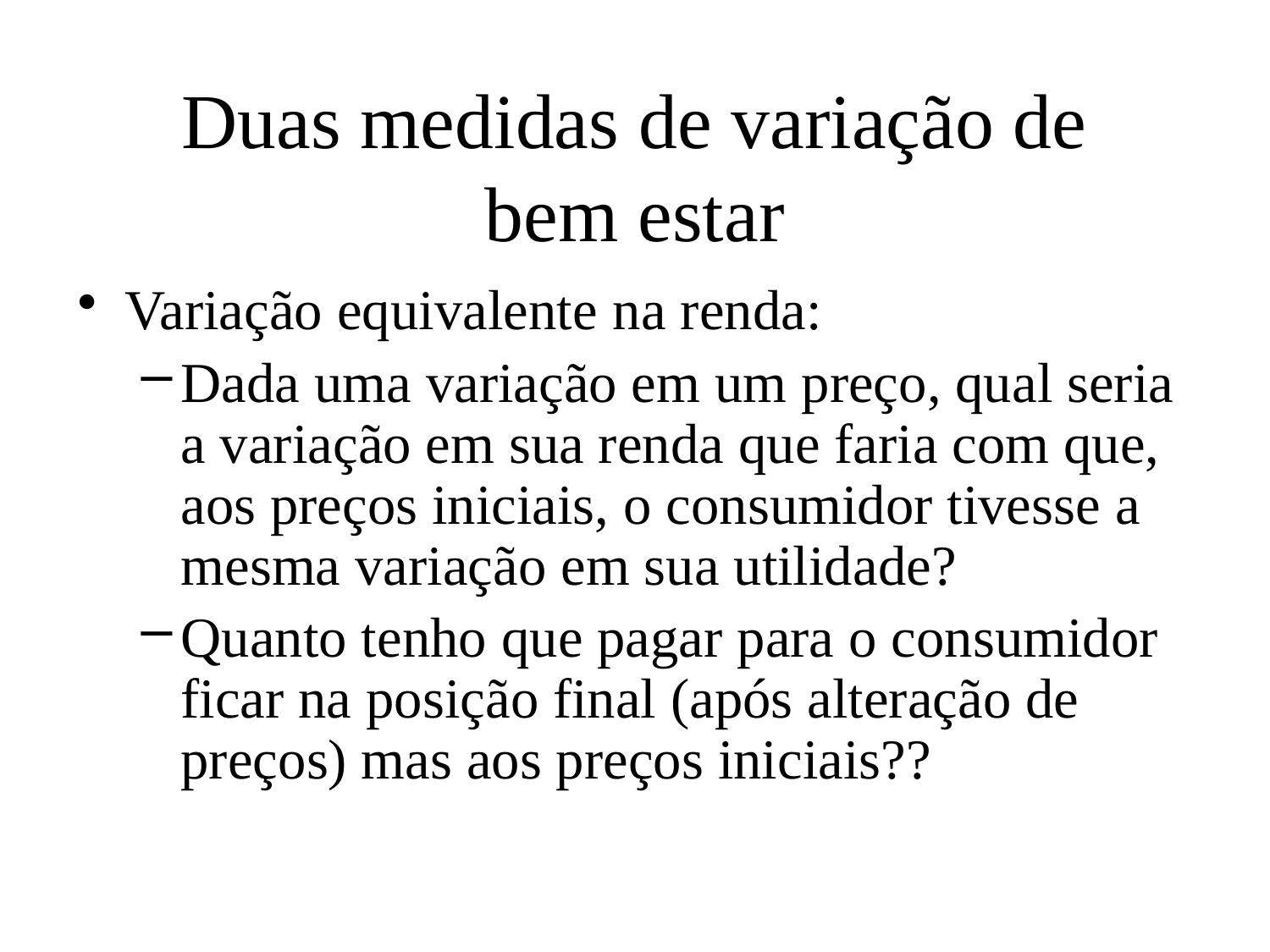

# Duas medidas de variação de bem estar
Variação equivalente na renda:
Dada uma variação em um preço, qual seria a variação em sua renda que faria com que, aos preços iniciais, o consumidor tivesse a mesma variação em sua utilidade?
Quanto tenho que pagar para o consumidor ficar na posição final (após alteração de preços) mas aos preços iniciais??